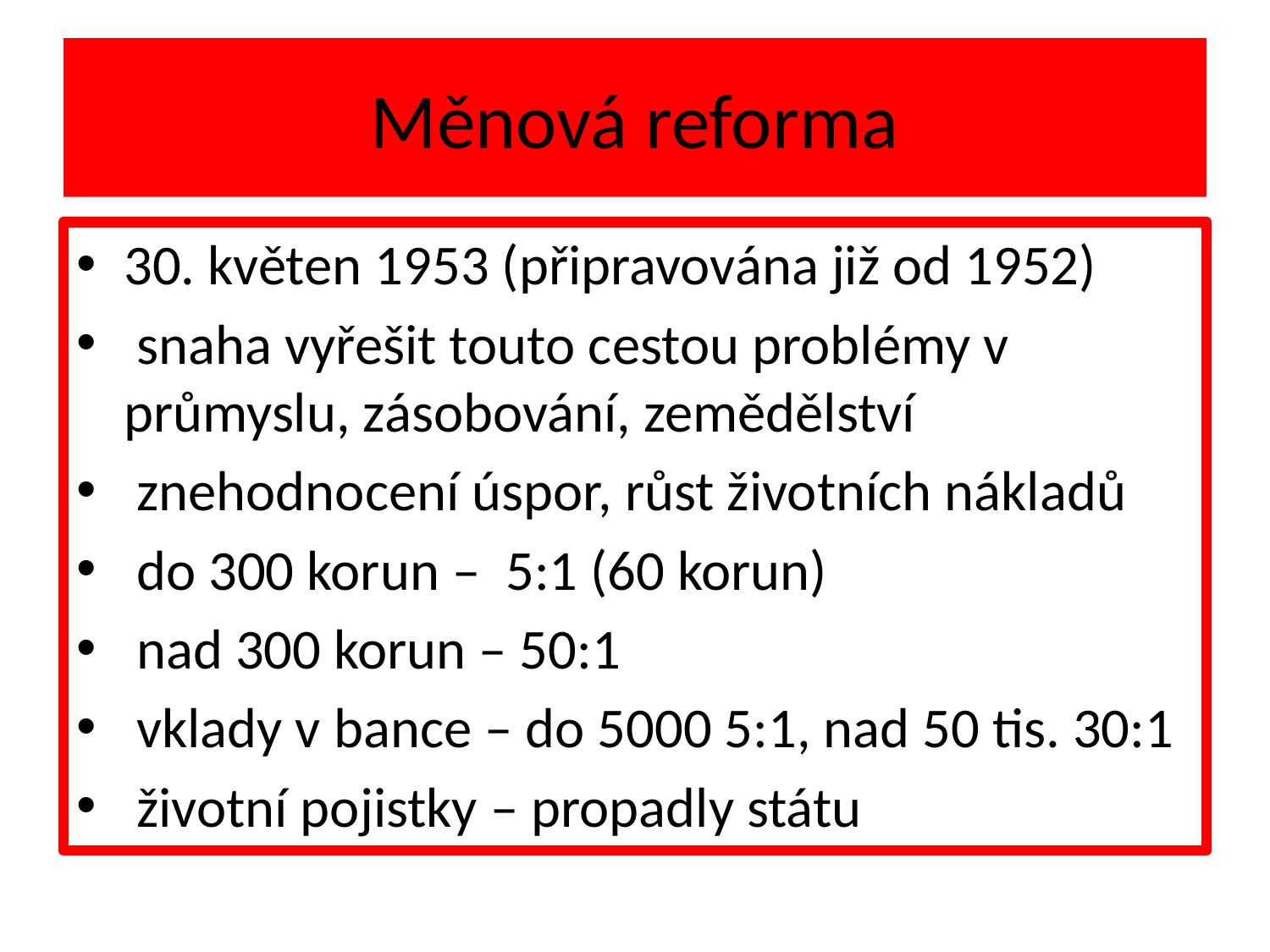

# Měnová reforma
30. květen 1953 (připravována již od 1952)
 snaha vyřešit touto cestou problémy v průmyslu, zásobování, zemědělství
 znehodnocení úspor, růst životních nákladů
 do 300 korun –  5:1 (60 korun)
 nad 300 korun – 50:1
 vklady v bance – do 5000 5:1, nad 50 tis. 30:1
 životní pojistky – propadly státu